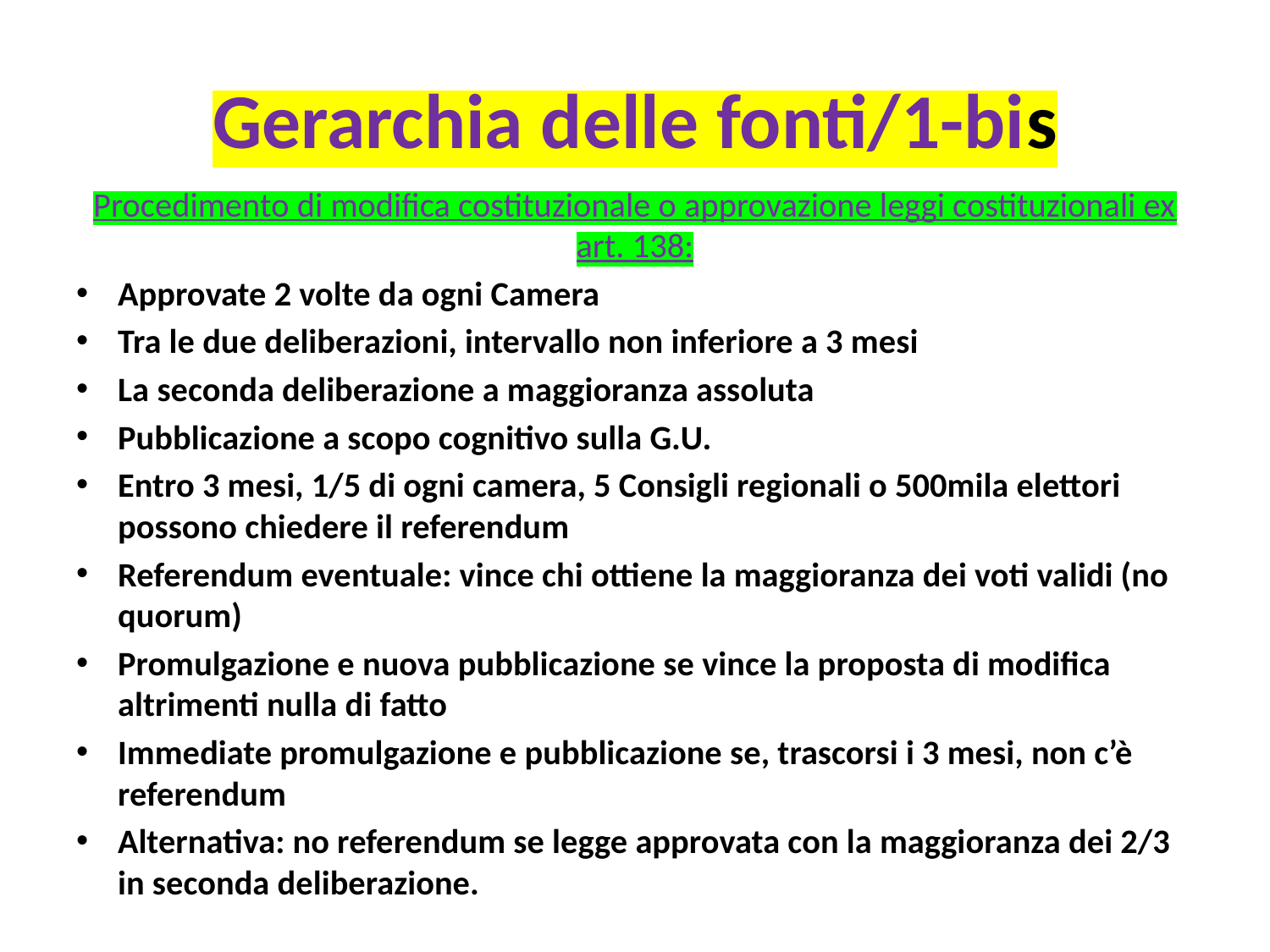

# Gerarchia delle fonti/1-bis
Procedimento di modifica costituzionale o approvazione leggi costituzionali ex art. 138:
Approvate 2 volte da ogni Camera
Tra le due deliberazioni, intervallo non inferiore a 3 mesi
La seconda deliberazione a maggioranza assoluta
Pubblicazione a scopo cognitivo sulla G.U.
Entro 3 mesi, 1/5 di ogni camera, 5 Consigli regionali o 500mila elettori possono chiedere il referendum
Referendum eventuale: vince chi ottiene la maggioranza dei voti validi (no quorum)
Promulgazione e nuova pubblicazione se vince la proposta di modifica altrimenti nulla di fatto
Immediate promulgazione e pubblicazione se, trascorsi i 3 mesi, non c’è referendum
Alternativa: no referendum se legge approvata con la maggioranza dei 2/3 in seconda deliberazione.